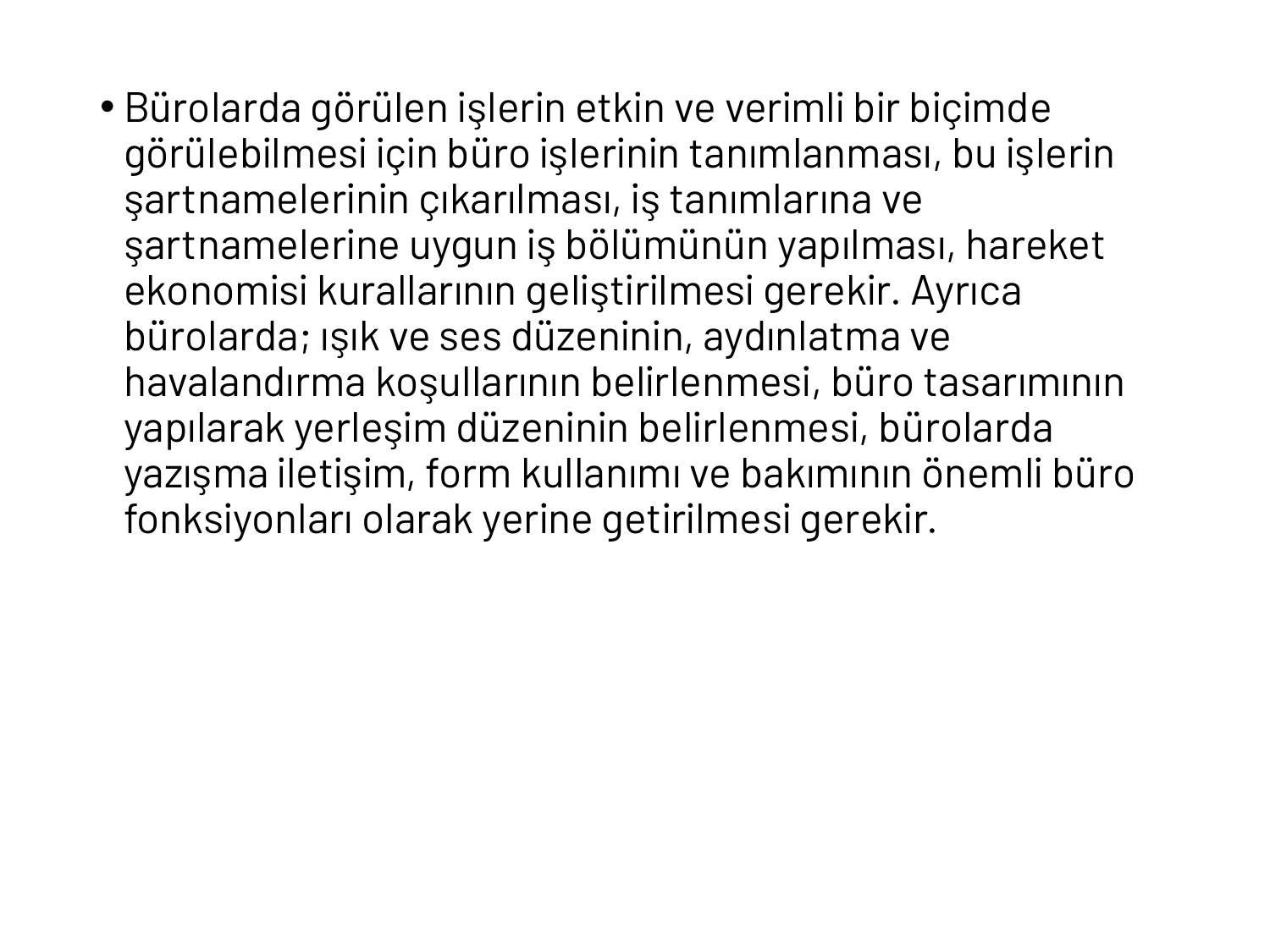

Bürolarda görülen işlerin etkin ve verimli bir biçimde görülebilmesi için büro işlerinin tanımlanması, bu işlerin şartnamelerinin çıkarılması, iş tanımlarına ve şartnamelerine uygun iş bölümünün yapılması, hareket ekonomisi kurallarının geliştirilmesi gerekir. Ayrıca bürolarda; ışık ve ses düzeninin, aydınlatma ve havalandırma koşullarının belirlenmesi, büro tasarımının yapılarak yerleşim düzeninin belirlenmesi, bürolarda yazışma iletişim, form kullanımı ve bakımının önemli büro fonksiyonları olarak yerine getirilmesi gerekir.